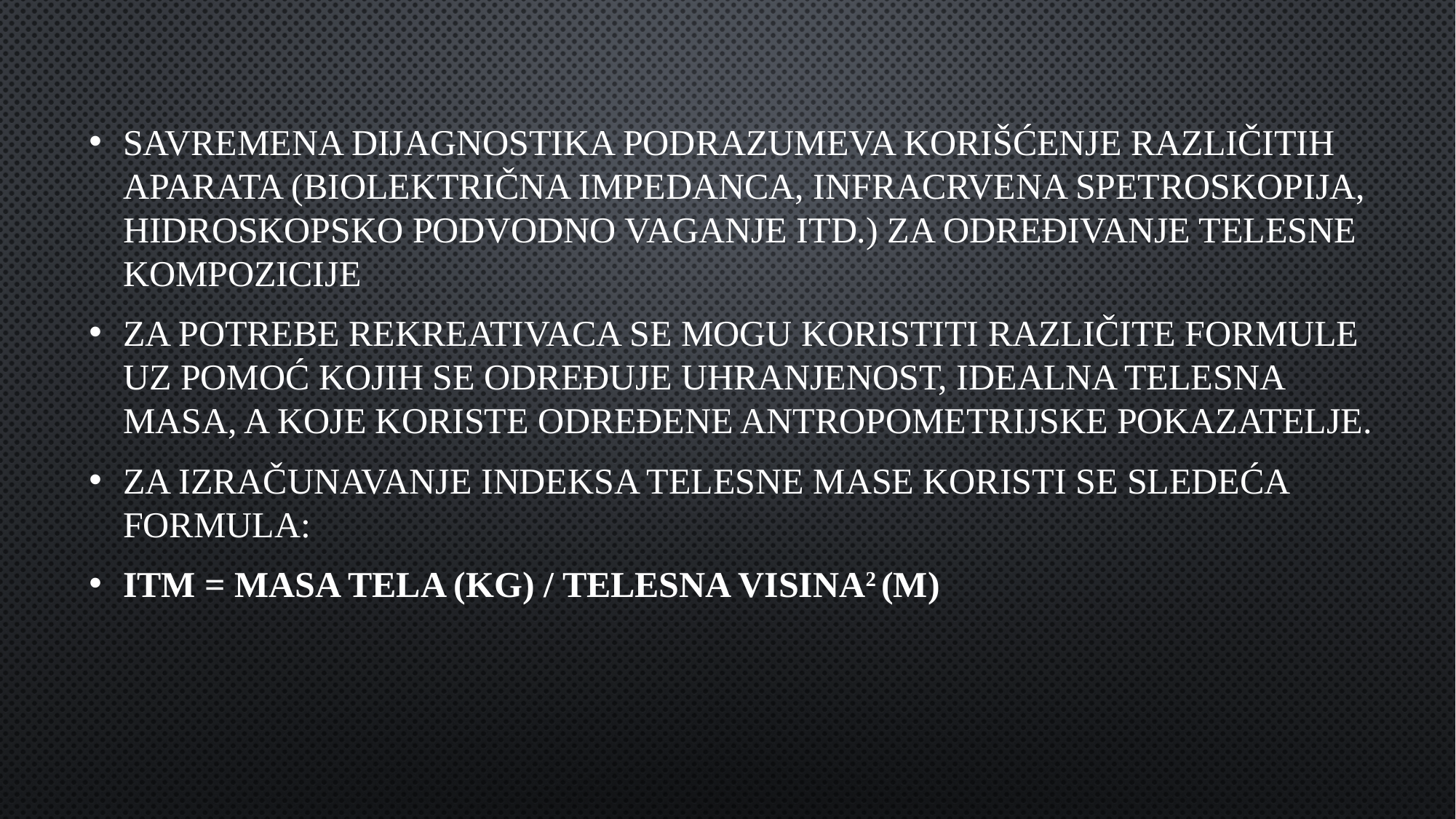

Savremena dijagnostika podrazumeva korišćenje različitih aparata (biolektrična impedanca, infracrvena spetroskopija, hidroskopsko podvodno vaganje itd.) za određivanje telesne kompozicije
Za potrebe rekreativaca se mogu koristiti različite formule uz pomoć kojih se određuje uhranjenost, idealna telesna masa, a koje koriste određene antropometrijske pokazatelje.
Za izračunavanje indeksa telesne mase koristi se sledeća formula:
ITM = masa tela (kg) / telesna visina2 (m)